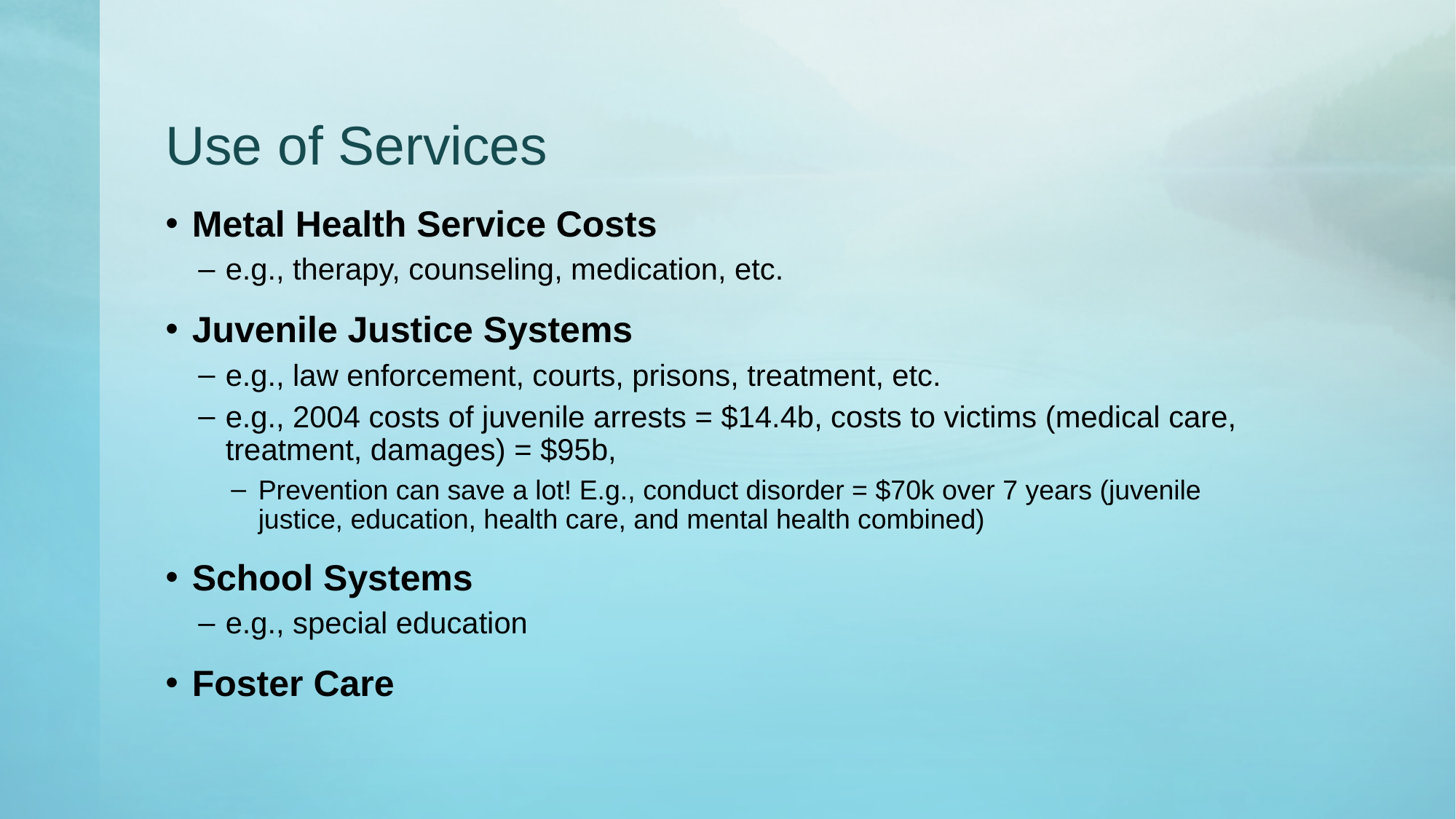

# Use of Services
Metal Health Service Costs
e.g., therapy, counseling, medication, etc.
Juvenile Justice Systems
e.g., law enforcement, courts, prisons, treatment, etc.
e.g., 2004 costs of juvenile arrests = $14.4b, costs to victims (medical care, treatment, damages) = $95b,
Prevention can save a lot! E.g., conduct disorder = $70k over 7 years (juvenile justice, education, health care, and mental health combined)
School Systems
e.g., special education
Foster Care